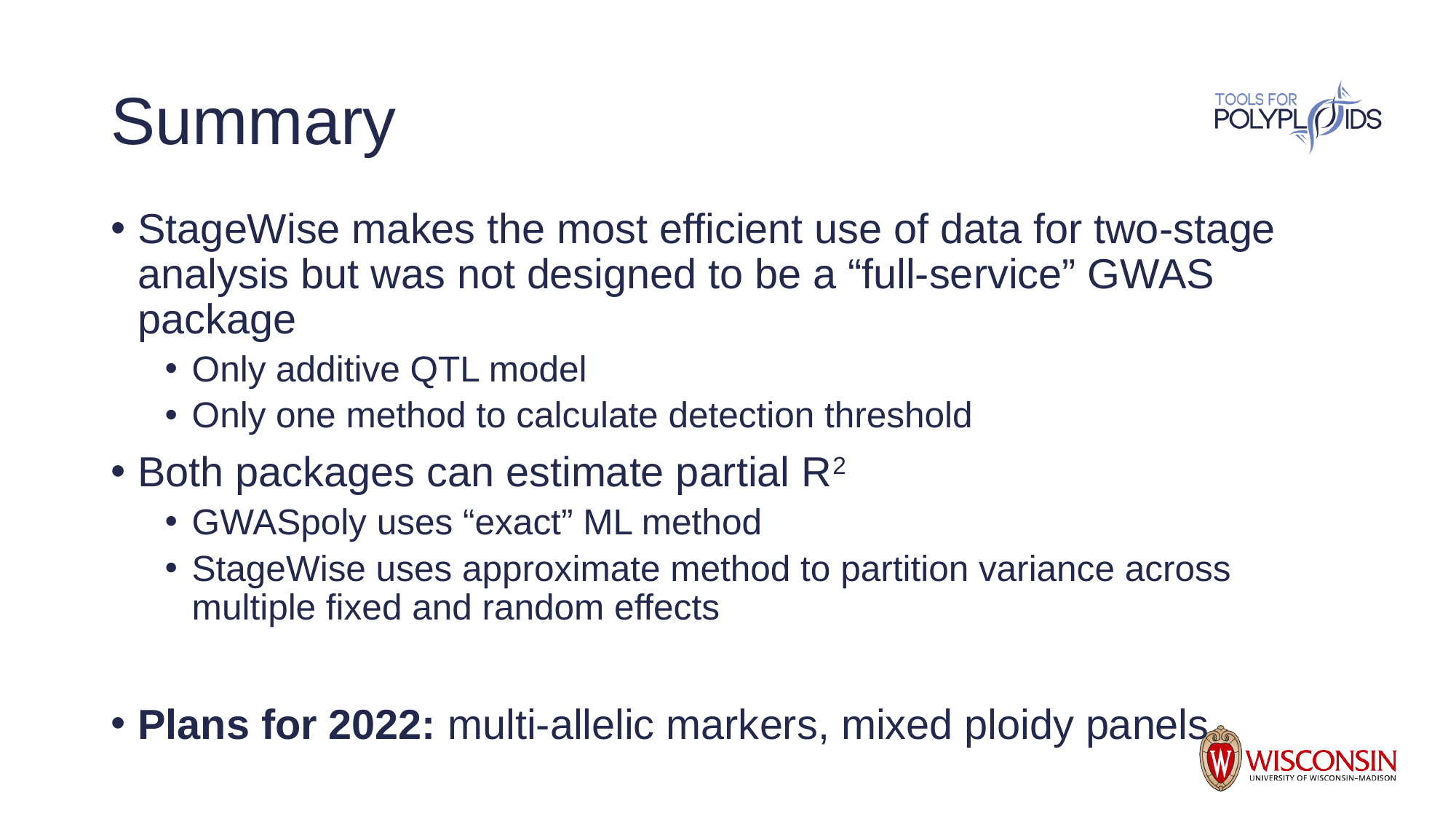

# Summary
StageWise makes the most efficient use of data for two-stage analysis but was not designed to be a “full-service” GWAS package
Only additive QTL model
Only one method to calculate detection threshold
Both packages can estimate partial R2
GWASpoly uses “exact” ML method
StageWise uses approximate method to partition variance across multiple fixed and random effects

Plans for 2022: multi-allelic markers, mixed ploidy panels